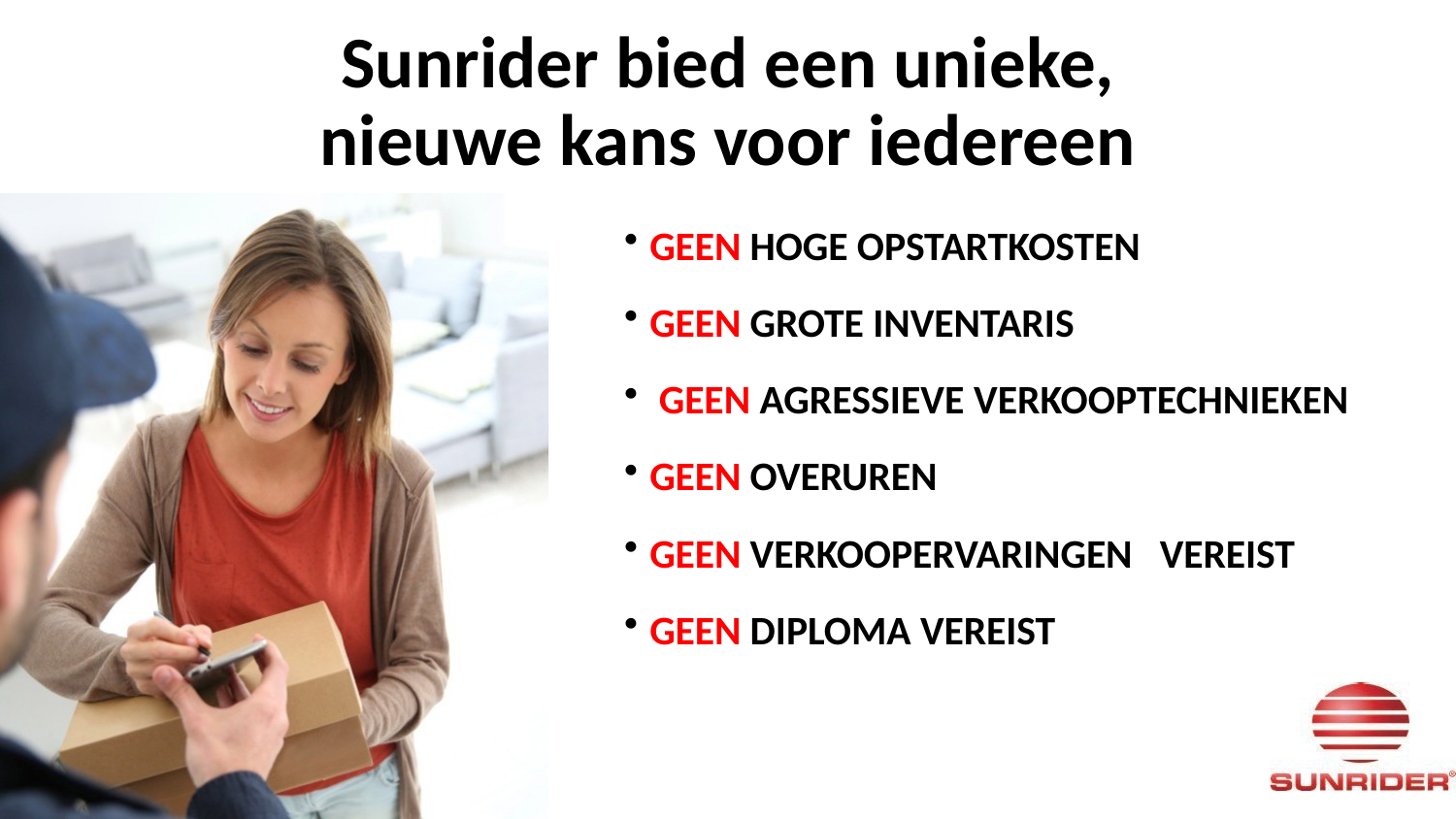

# Sunrider bied een unieke, nieuwe kans voor iedereen
GEEN HOGE OPSTARTKOSTEN
GEEN GROTE INVENTARIS
 GEEN AGRESSIEVE VERKOOPTECHNIEKEN
GEEN OVERUREN
GEEN VERKOOPERVARINGEN   VEREIST
GEEN DIPLOMA VEREIST